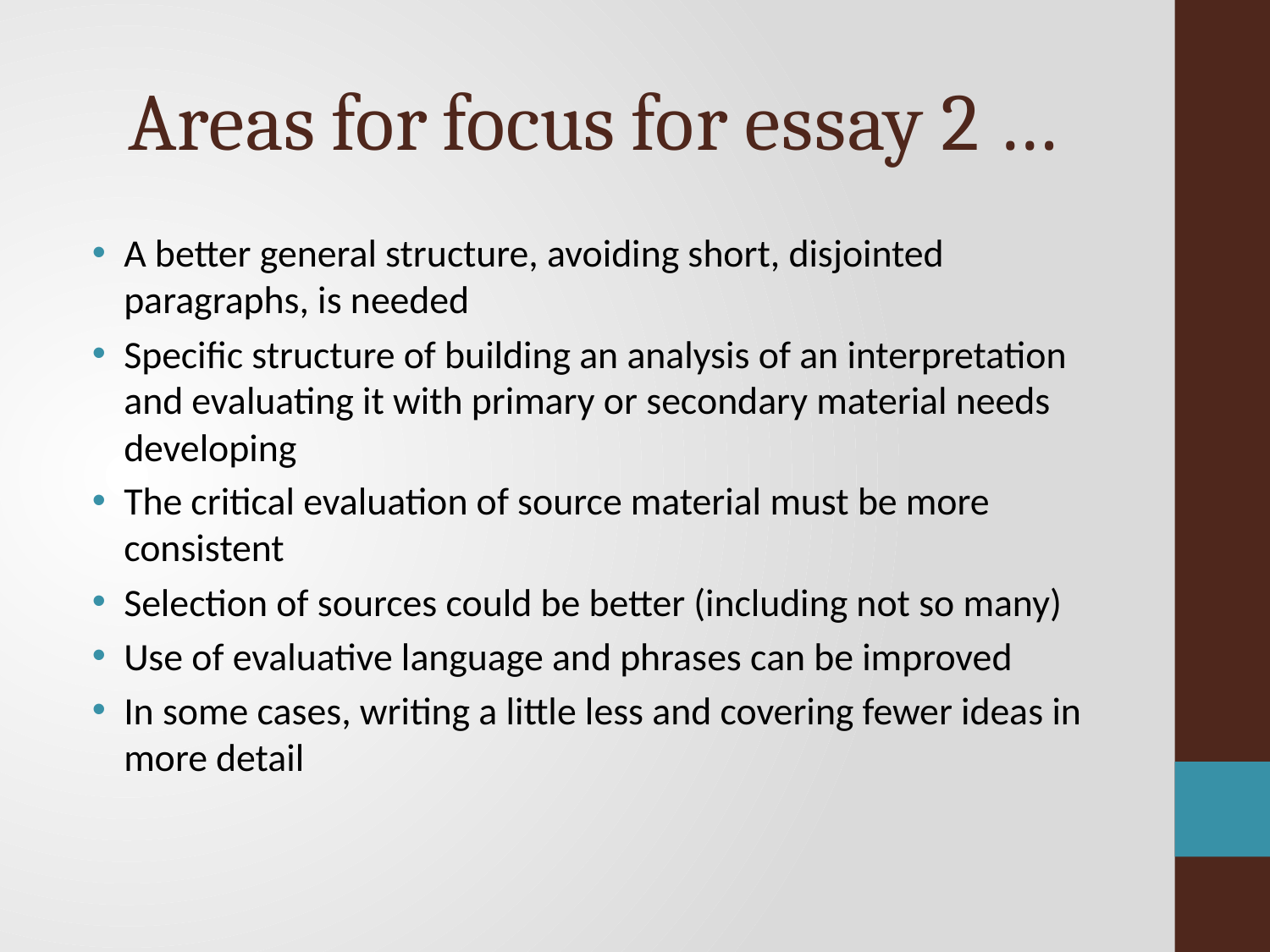

# Areas for focus for essay 2 …
A better general structure, avoiding short, disjointed paragraphs, is needed
Specific structure of building an analysis of an interpretation and evaluating it with primary or secondary material needs developing
The critical evaluation of source material must be more consistent
Selection of sources could be better (including not so many)
Use of evaluative language and phrases can be improved
In some cases, writing a little less and covering fewer ideas in more detail